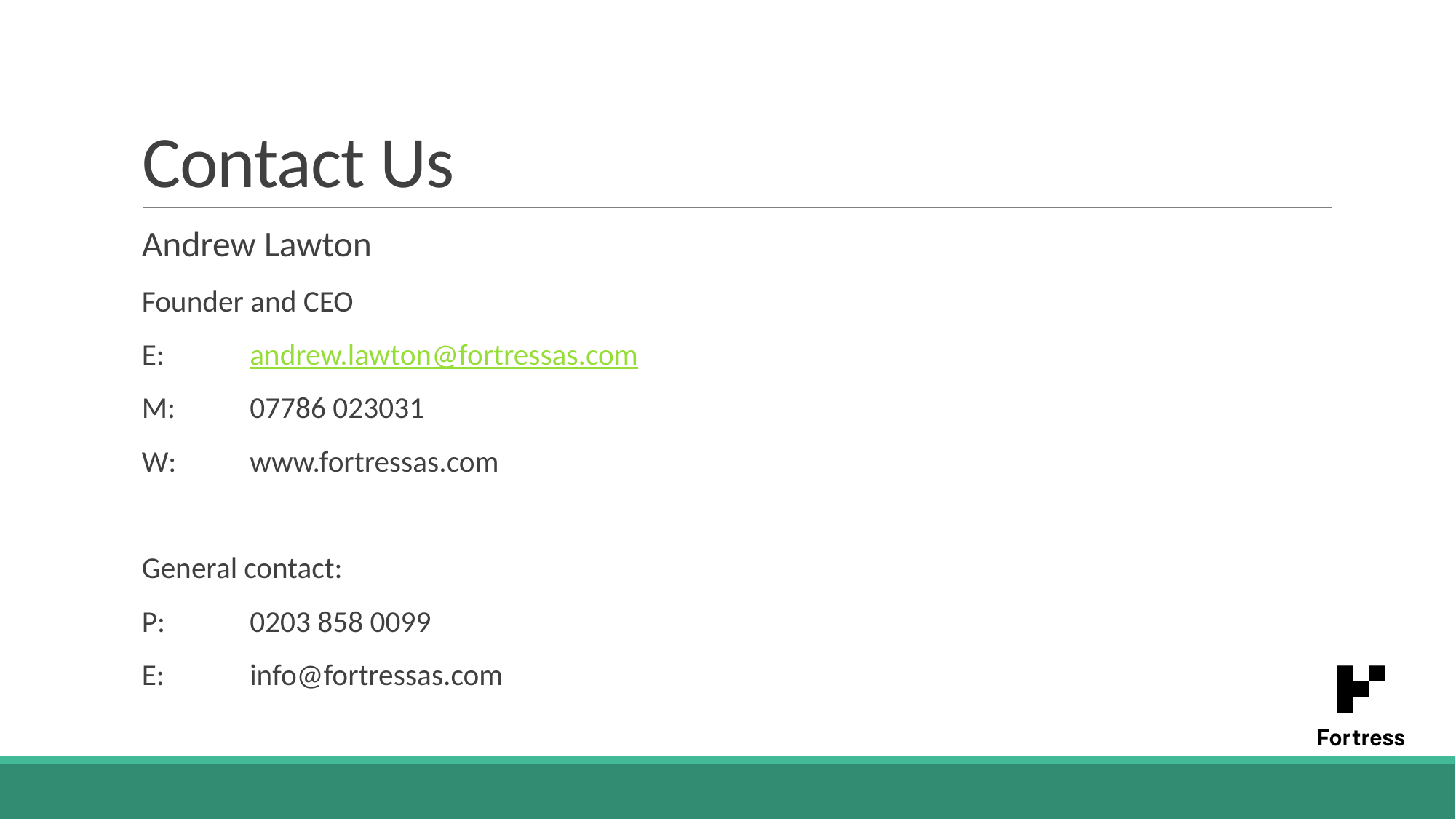

# Contact Us
Andrew Lawton
Founder and CEO
E: 	andrew.lawton@fortressas.com
M: 	07786 023031
W: 	www.fortressas.com

General contact:
P: 	0203 858 0099
E: 	info@fortressas.com